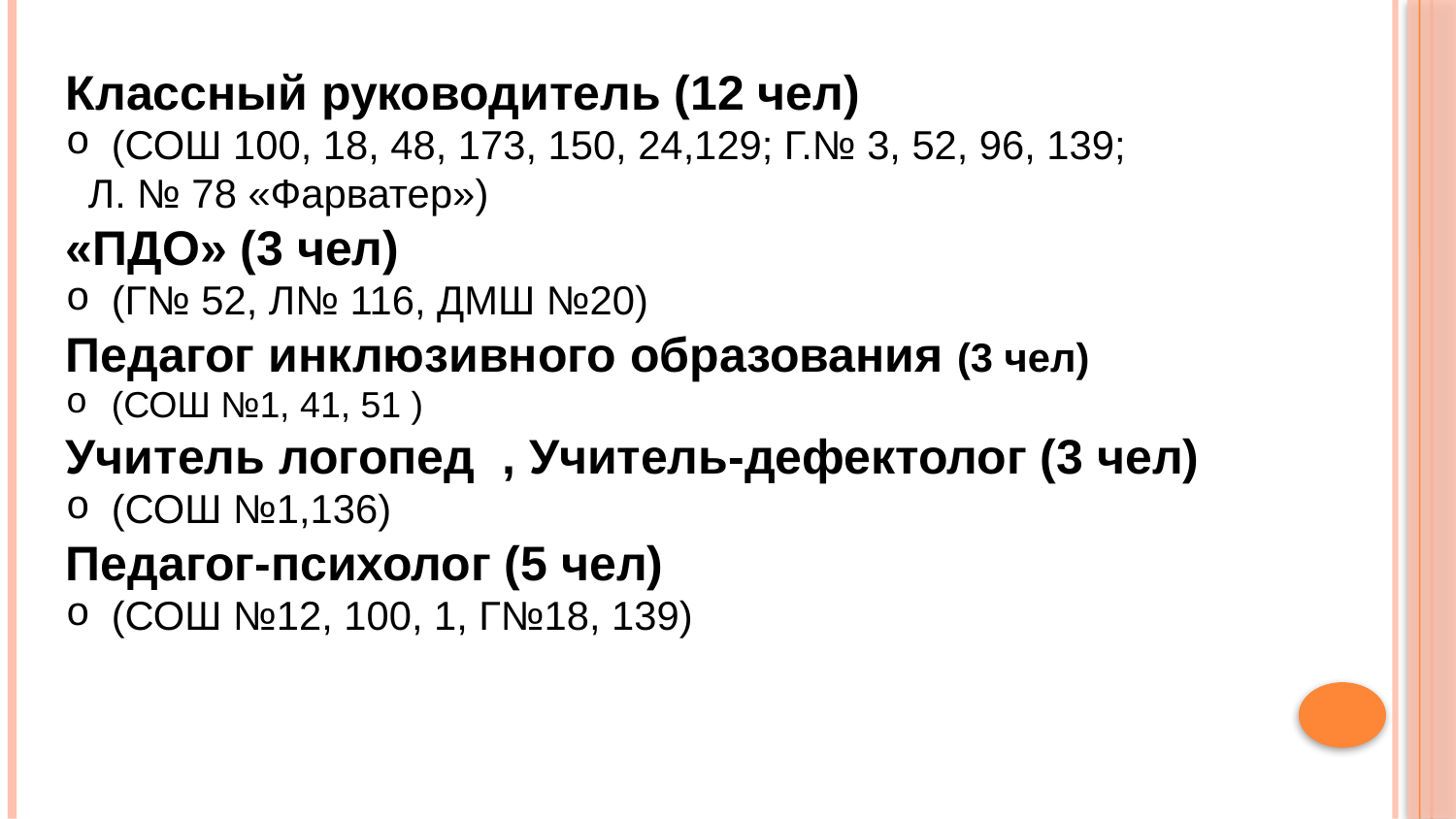

Классный руководитель (12 чел)
(СОШ 100, 18, 48, 173, 150, 24,129; Г.№ 3, 52, 96, 139;
  Л. № 78 «Фарватер»)
«ПДО» (3 чел)
(Г№ 52, Л№ 116, ДМШ №20)
Педагог инклюзивного образования (3 чел)
(СОШ №1, 41, 51 )
Учитель логопед  , Учитель-дефектолог (3 чел)
(СОШ №1,136)
Педагог-психолог (5 чел)
(СОШ №12, 100, 1, Г№18, 139)